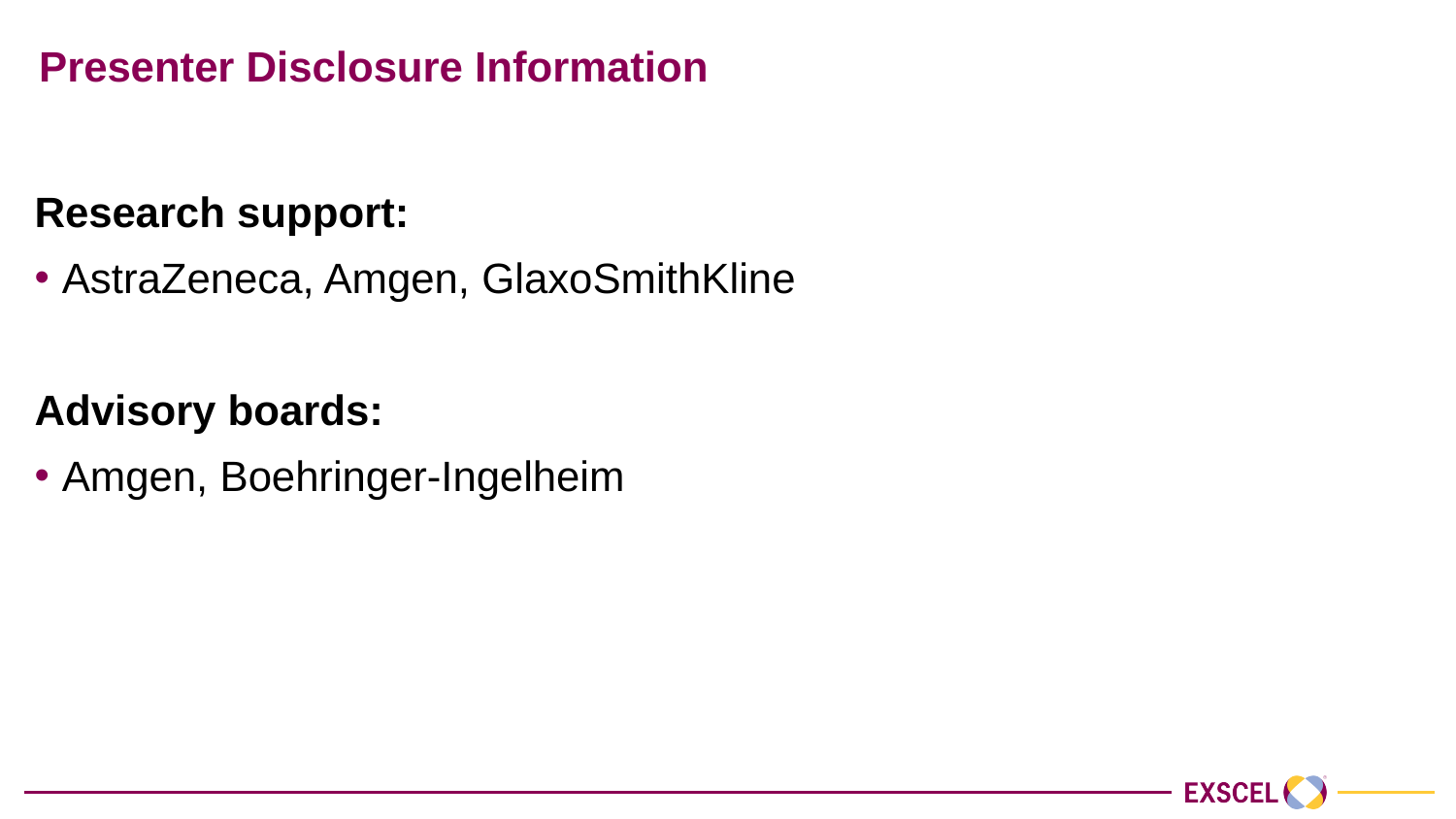

# Presenter Disclosure Information
Research support:
AstraZeneca, Amgen, GlaxoSmithKline

Advisory boards:
Amgen, Boehringer-Ingelheim